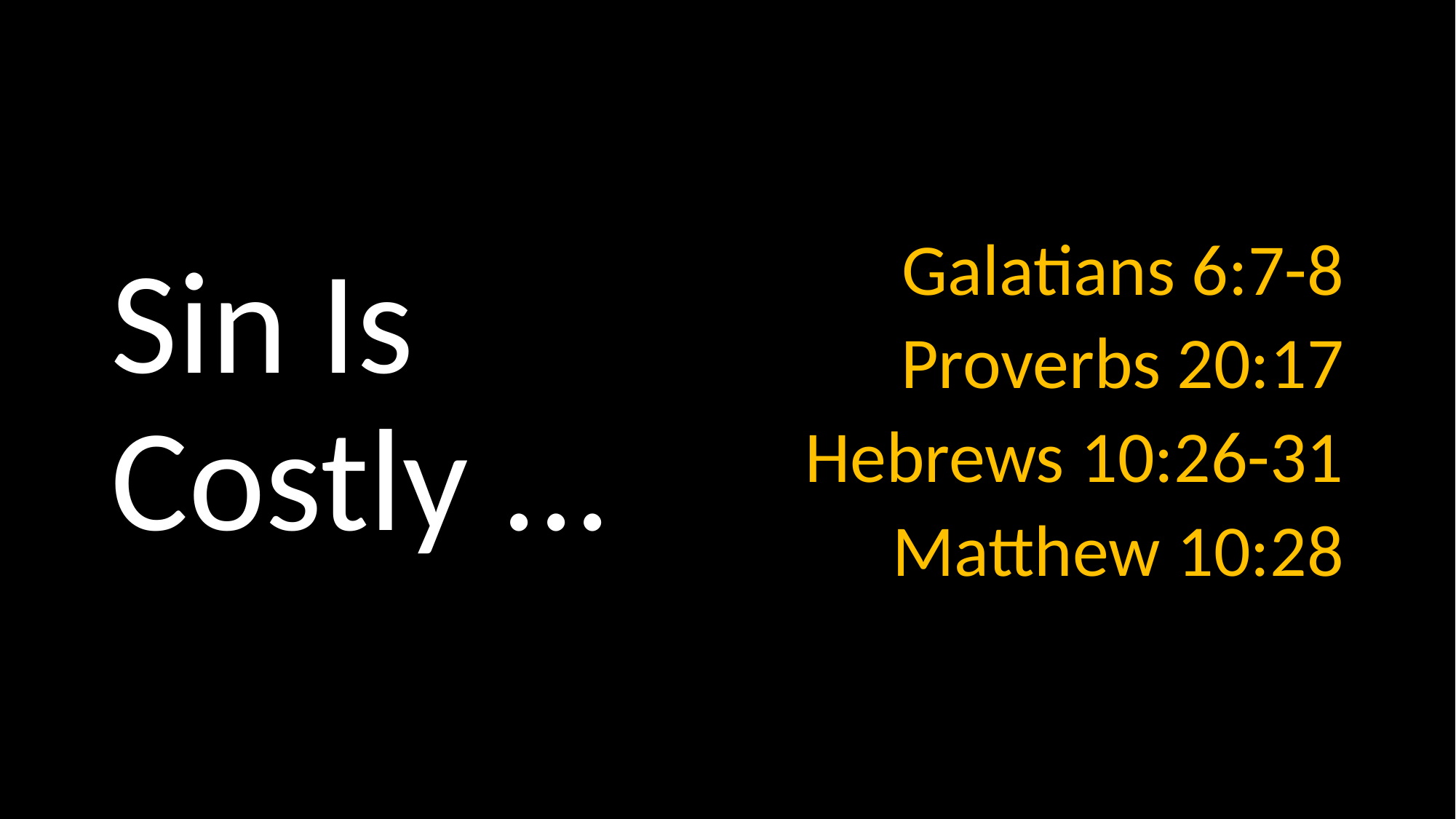

# Sin Is Costly ...
Galatians 6:7-8
Proverbs 20:17
Hebrews 10:26-31
Matthew 10:28